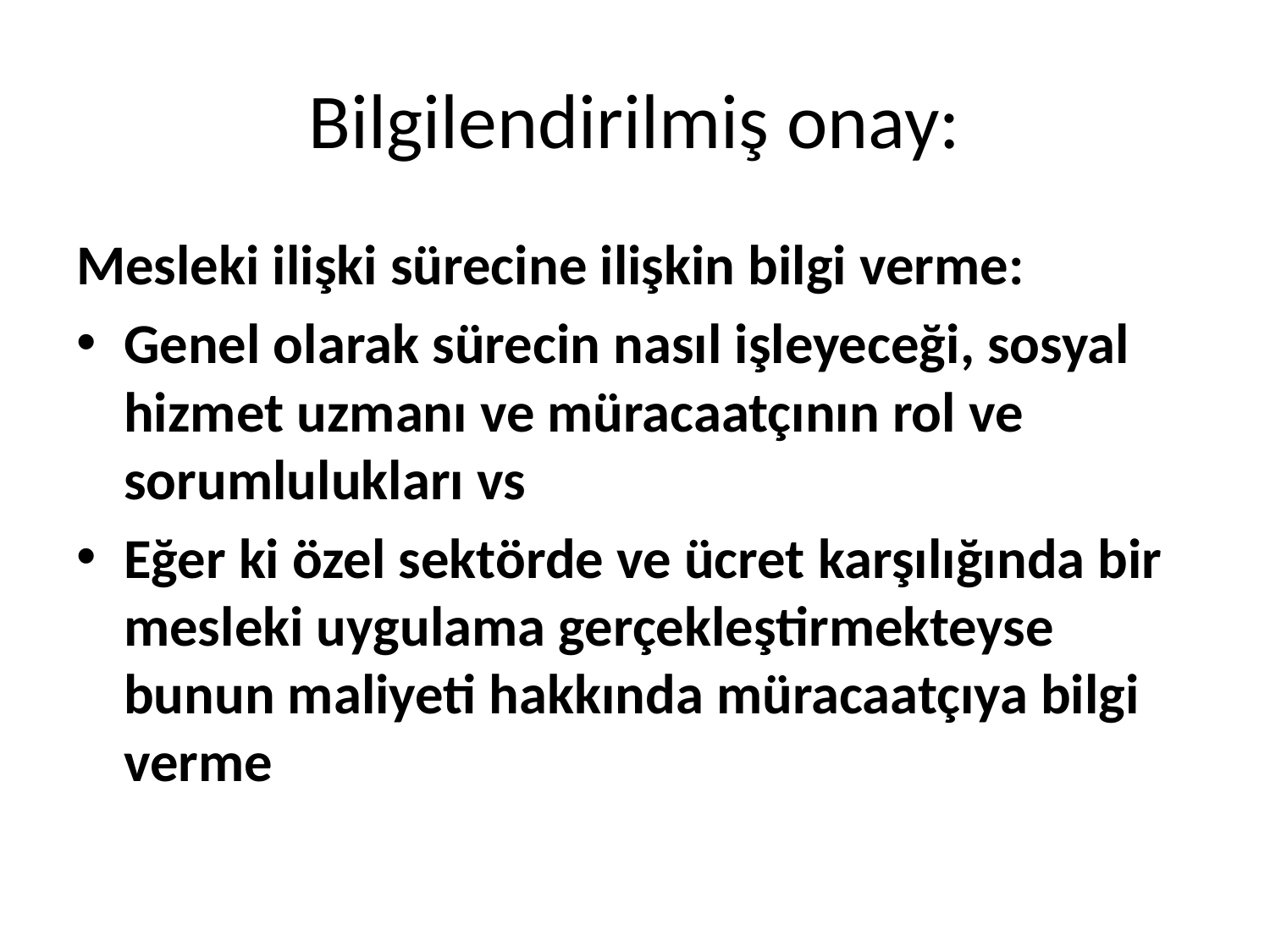

# Bilgilendirilmiş onay:
Mesleki ilişki sürecine ilişkin bilgi verme:
Genel olarak sürecin nasıl işleyeceği, sosyal hizmet uzmanı ve müracaatçının rol ve sorumlulukları vs
Eğer ki özel sektörde ve ücret karşılığında bir mesleki uygulama gerçekleştirmekteyse bunun maliyeti hakkında müracaatçıya bilgi verme